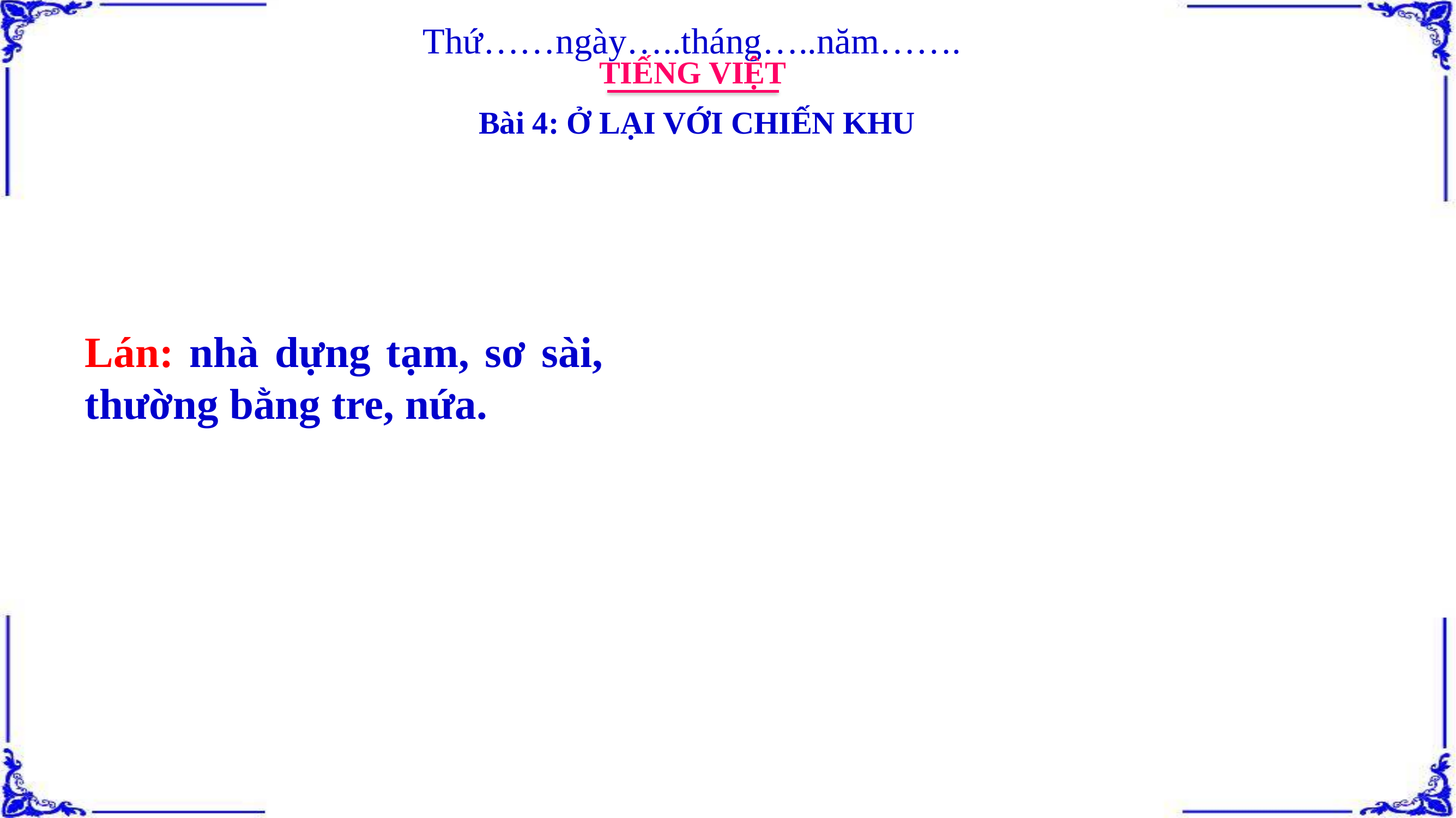

Thứ……ngày…..tháng…..năm…….
TIẾNG VIỆT
Bài 4: Ở LẠI VỚI CHIẾN KHU
Lán: nhà dựng tạm, sơ sài, thường bằng tre, nứa.